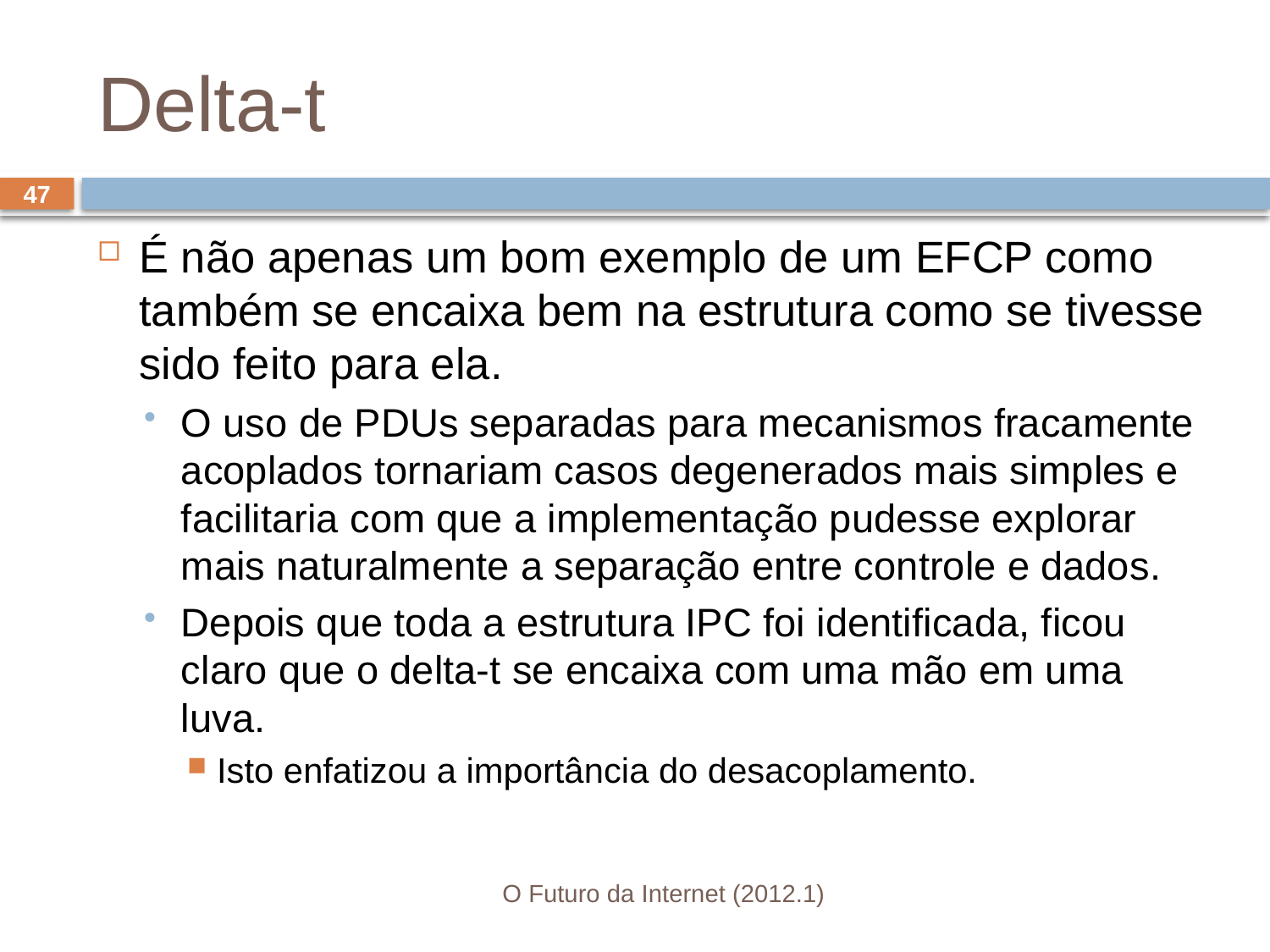

# Delta-t
47
É não apenas um bom exemplo de um EFCP como também se encaixa bem na estrutura como se tivesse sido feito para ela.
O uso de PDUs separadas para mecanismos fracamente acoplados tornariam casos degenerados mais simples e facilitaria com que a implementação pudesse explorar mais naturalmente a separação entre controle e dados.
Depois que toda a estrutura IPC foi identificada, ficou claro que o delta-t se encaixa com uma mão em uma luva.
Isto enfatizou a importância do desacoplamento.
O Futuro da Internet (2012.1)